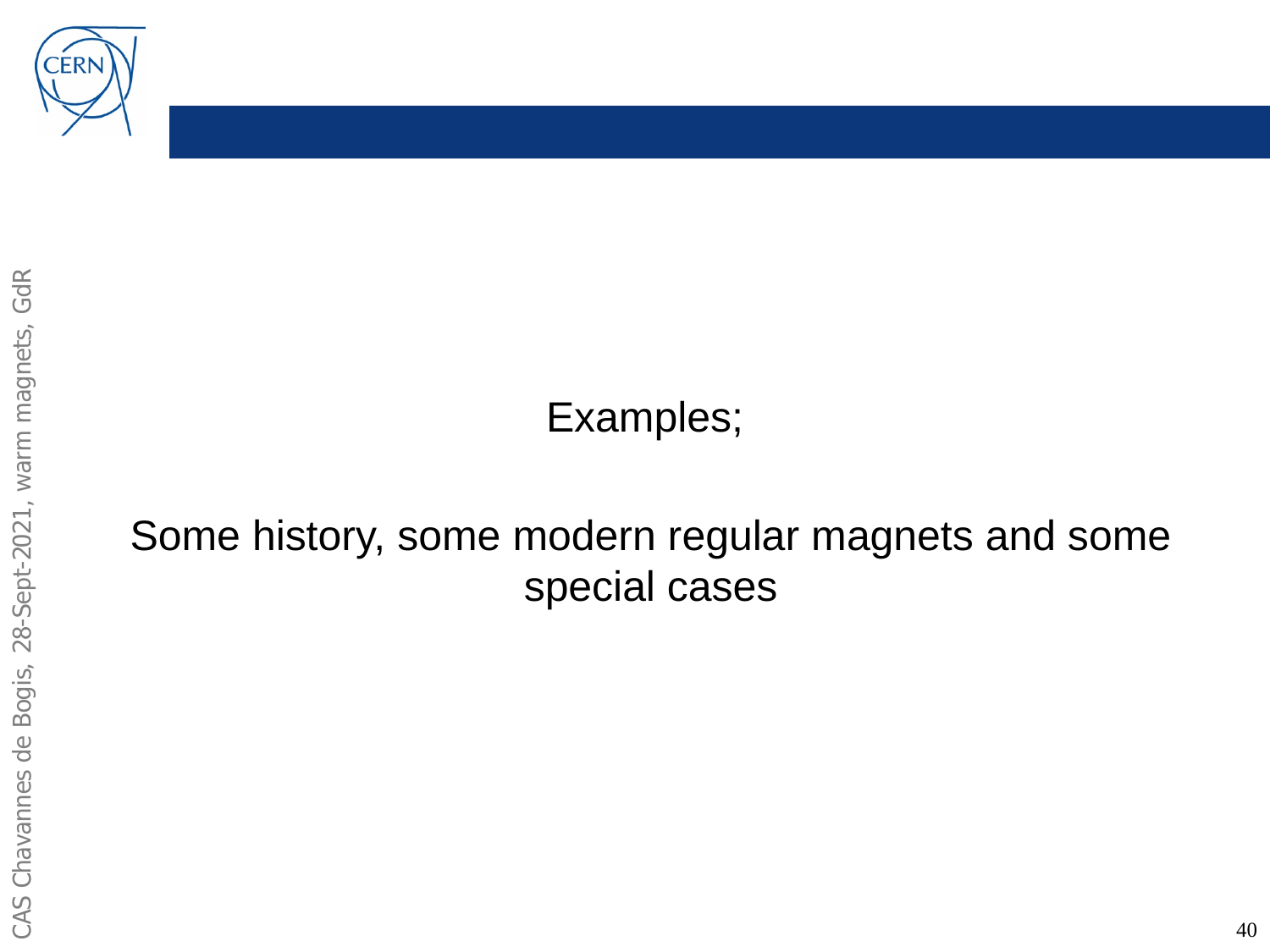

Examples;

Some history, some modern regular magnets and some special cases

40